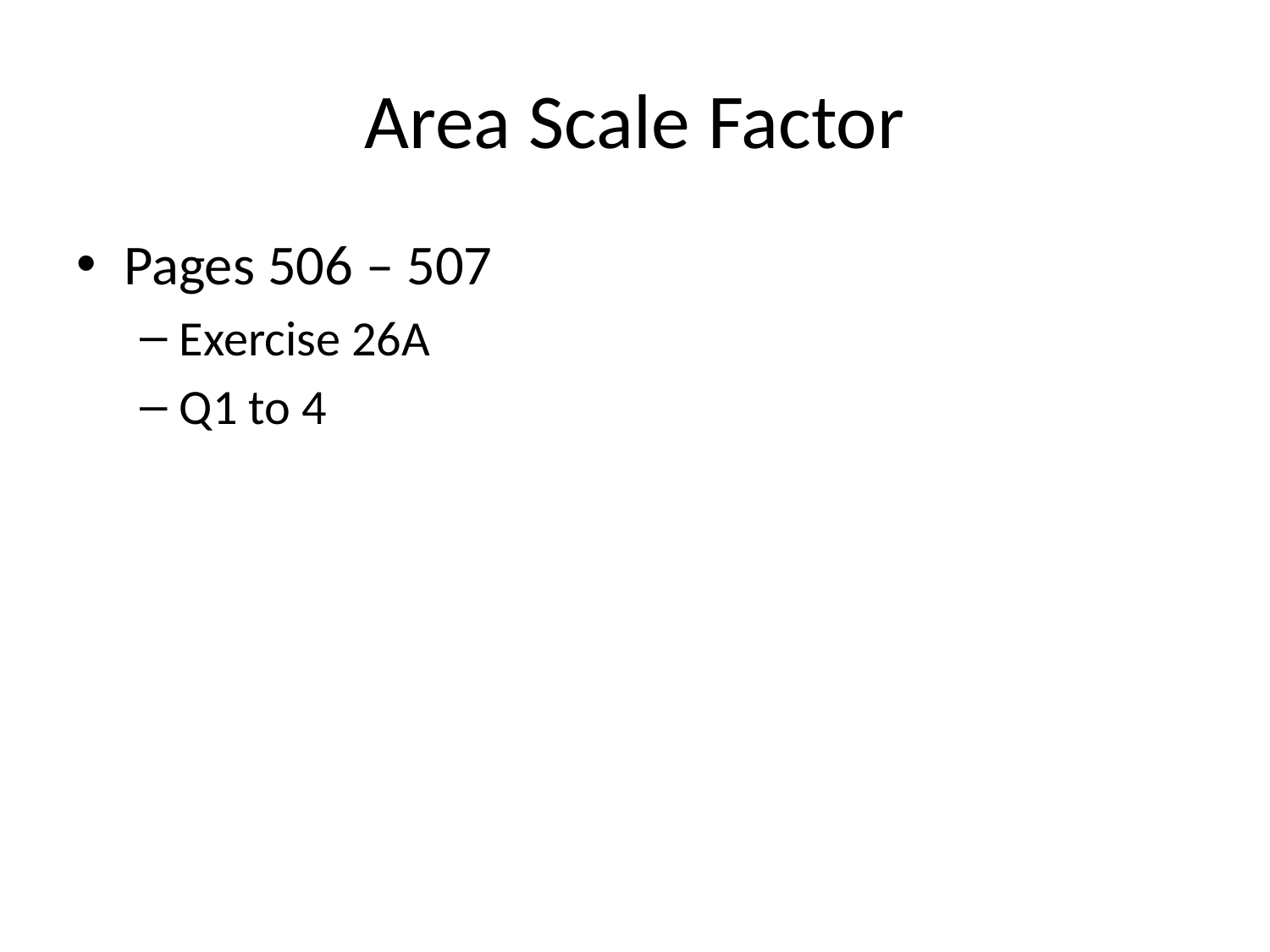

# Area Scale Factor
Pages 506 – 507
Exercise 26A
Q1 to 4